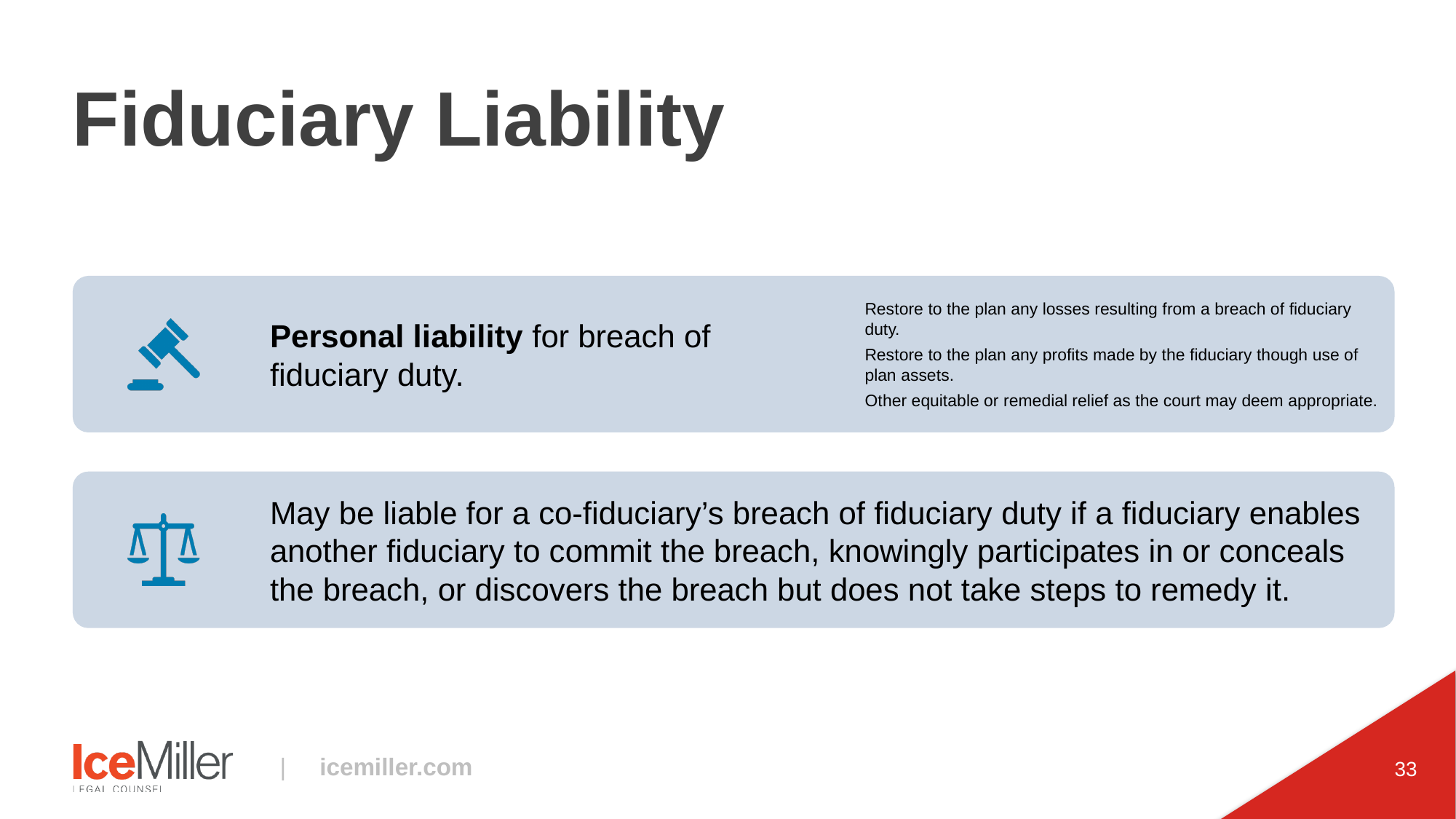

# Fiduciary Liability
Personal liability for breach of fiduciary duty.
Restore to the plan any losses resulting from a breach of fiduciary duty.
Restore to the plan any profits made by the fiduciary though use of plan assets.
Other equitable or remedial relief as the court may deem appropriate.
May be liable for a co-fiduciary’s breach of fiduciary duty if a fiduciary enables another fiduciary to commit the breach, knowingly participates in or conceals the breach, or discovers the breach but does not take steps to remedy it.
33